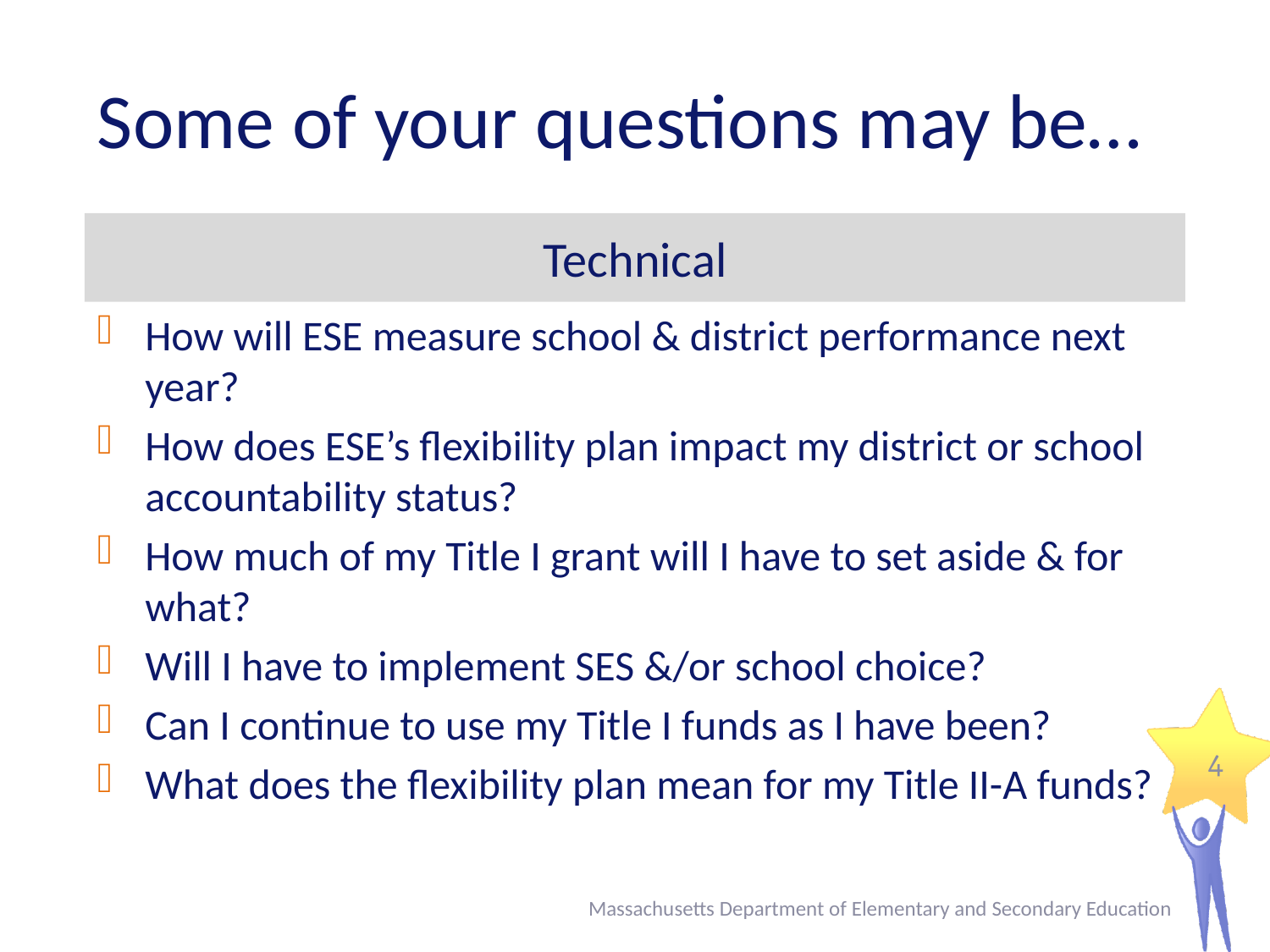

# Some of your questions may be…
Technical
How will ESE measure school & district performance next year?
How does ESE’s flexibility plan impact my district or school accountability status?
How much of my Title I grant will I have to set aside & for what?
Will I have to implement SES &/or school choice?
Can I continue to use my Title I funds as I have been?
What does the flexibility plan mean for my Title II-A funds?

4
Massachusetts Department of Elementary and Secondary Education